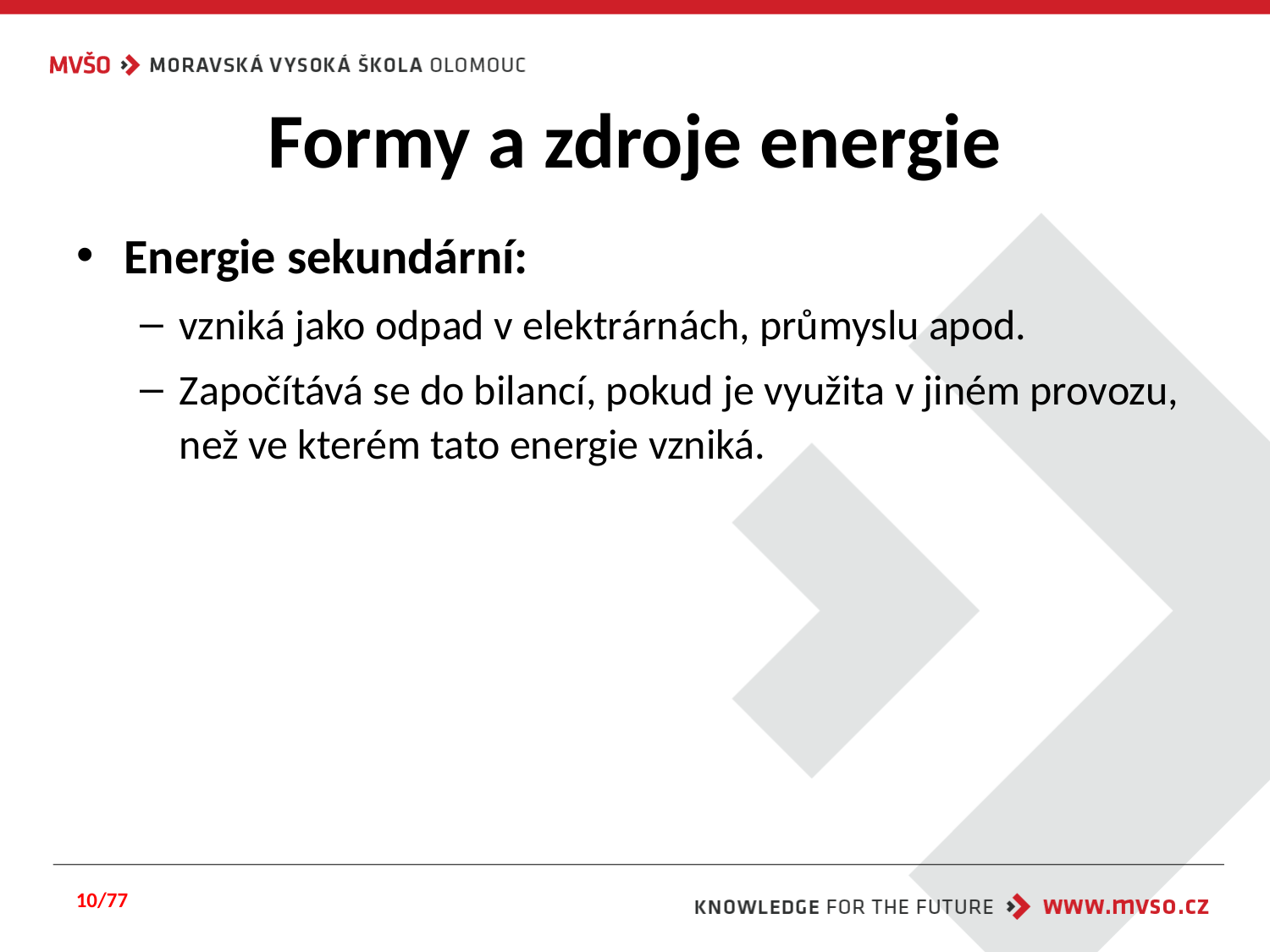

# Formy a zdroje energie
Energie sekundární:
vzniká jako odpad v elektrárnách, průmyslu apod.
Započítává se do bilancí, pokud je využita v jiném provozu, než ve kterém tato energie vzniká.
10/77